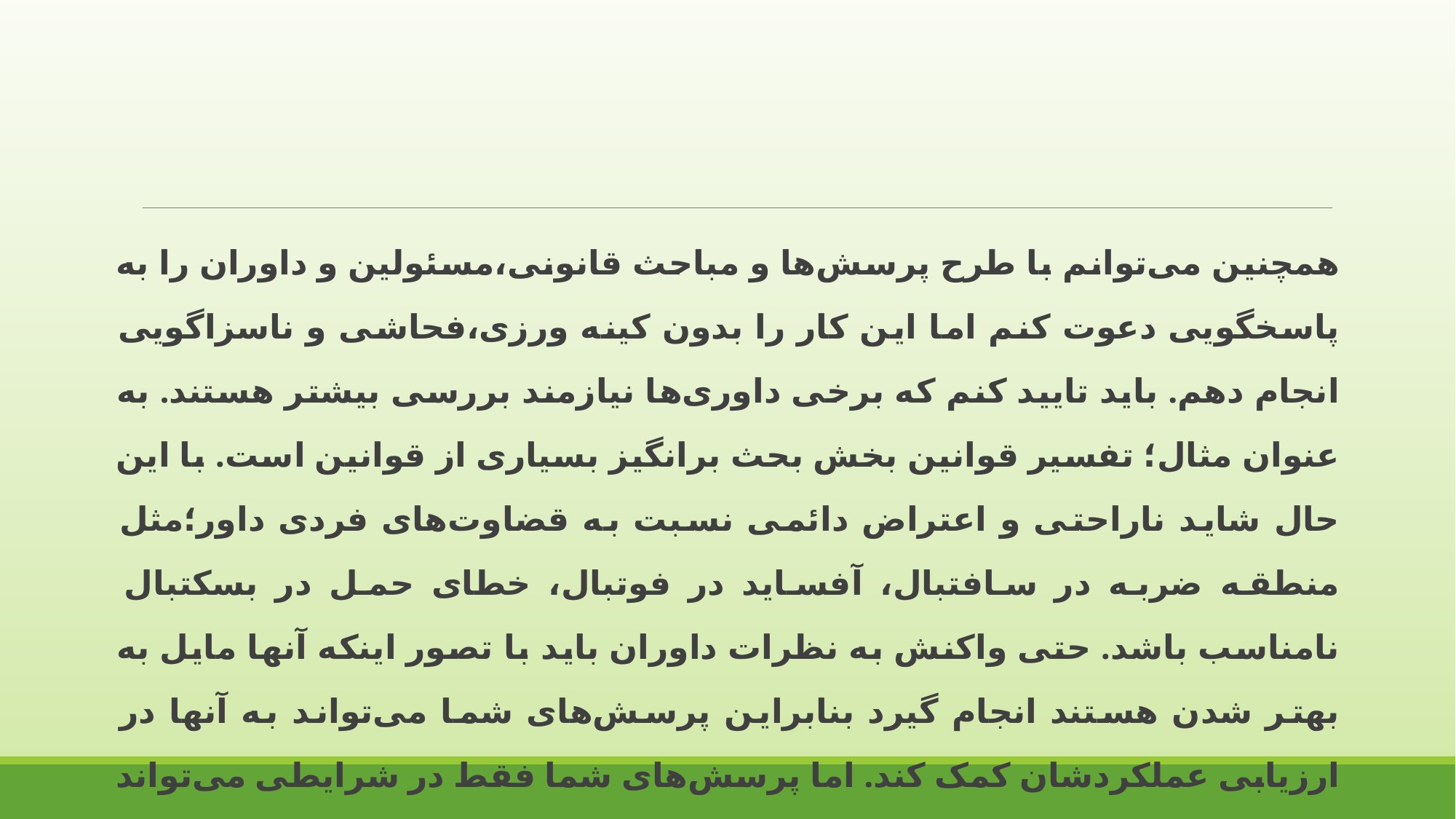

همچنین می‌توانم با طرح پرسش‌ها و مباحث قانونی،مسئولین و داوران را به پاسخگویی دعوت کنم اما این کار را بدون کینه ورزی،فحاشی و ناسزاگویی انجام دهم. باید تایید کنم که برخی داوری‌ها نیازمند بررسی بیشتر هستند. به عنوان مثال؛ تفسیر قوانین بخش بحث برانگیز بسیاری از قوانین است. با این حال شاید ناراحتی و اعتراض دائمی نسبت به قضاوت‌های فردی داور؛مثل منطقه ضربه در سافتبال، آفساید در فوتبال، خطای حمل در بسکتبال نامناسب باشد. حتی واکنش به نظرات داوران باید با تصور اینکه آنها مایل به بهتر شدن هستند انجام گیرد بنابراین پرسش‌های شما می‌تواند به آنها در ارزیابی عملکردشان کمک کند. اما پرسش‌های شما فقط در شرایطی می‌تواند مفید باشد که مسئولین و داوران به قضاوت شما احترام بگذارند و نظرات و پیشنهادهای مفید شما به اعتراضاتی وسواس گونه تعبیر نشوند.